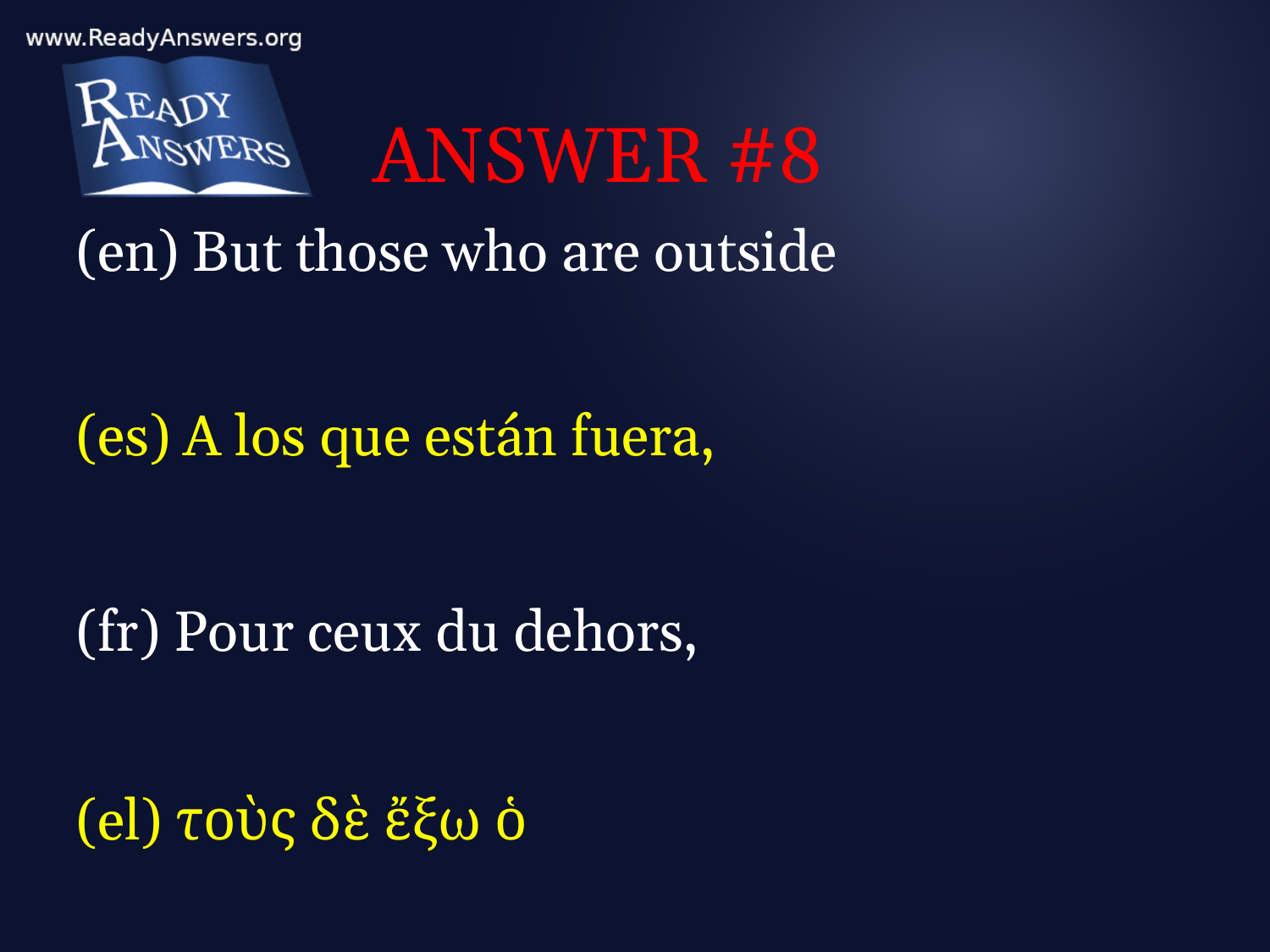

# ANSWER #8
(en) But those who are outside
(es) A los que están fuera,
(fr) Pour ceux du dehors,
(el) τοὺς δὲ ἔξω ὁ